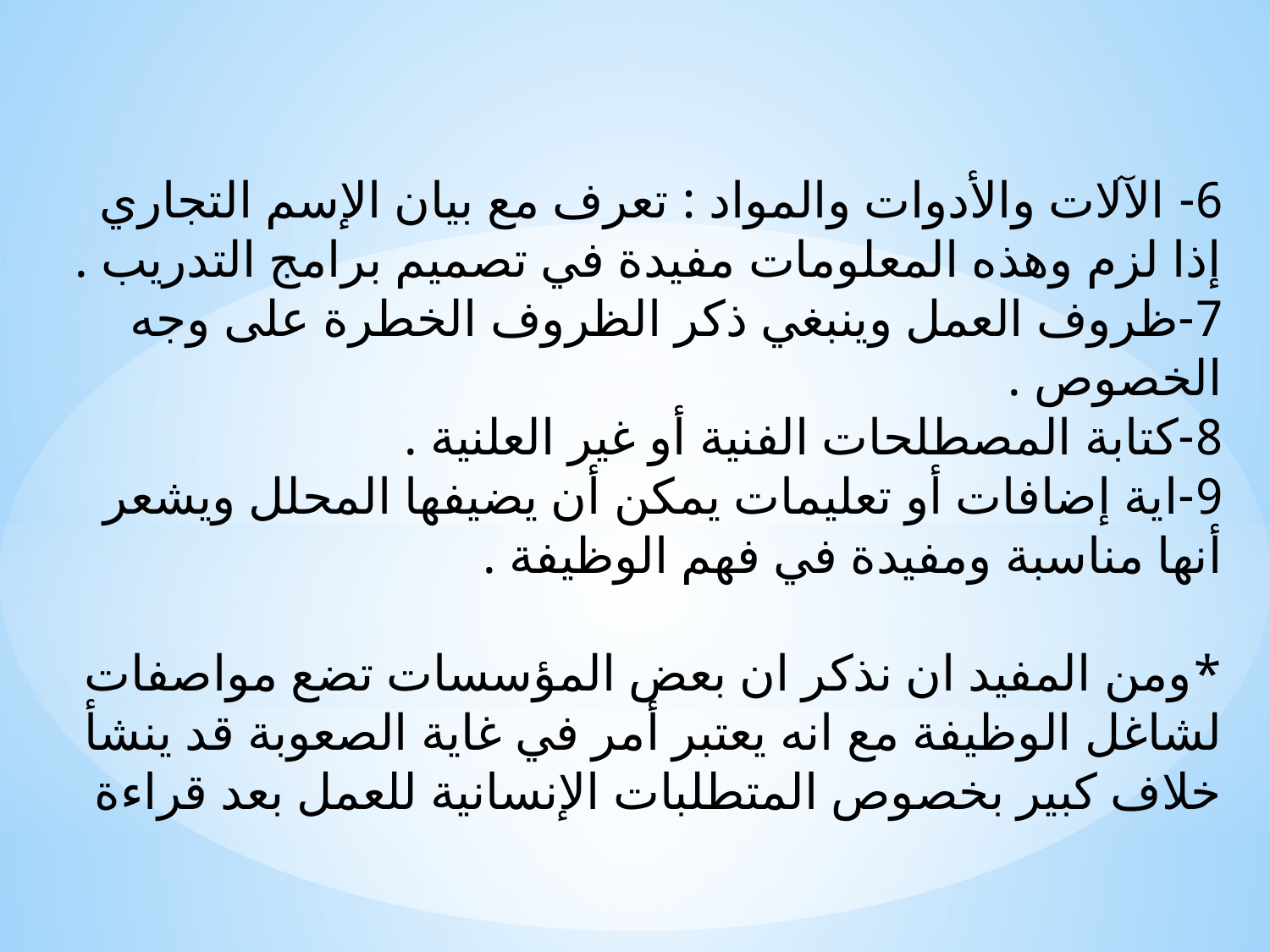

6- الآلات والأدوات والمواد : تعرف مع بيان الإسم التجاري إذا لزم وهذه المعلومات مفيدة في تصميم برامج التدريب .
7-ظروف العمل وينبغي ذكر الظروف الخطرة على وجه الخصوص .
8-كتابة المصطلحات الفنية أو غير العلنية .
9-اية إضافات أو تعليمات يمكن أن يضيفها المحلل ويشعر أنها مناسبة ومفيدة في فهم الوظيفة .

*ومن المفيد ان نذكر ان بعض المؤسسات تضع مواصفات لشاغل الوظيفة مع انه يعتبر أمر في غاية الصعوبة قد ينشأ خلاف كبير بخصوص المتطلبات الإنسانية للعمل بعد قراءة